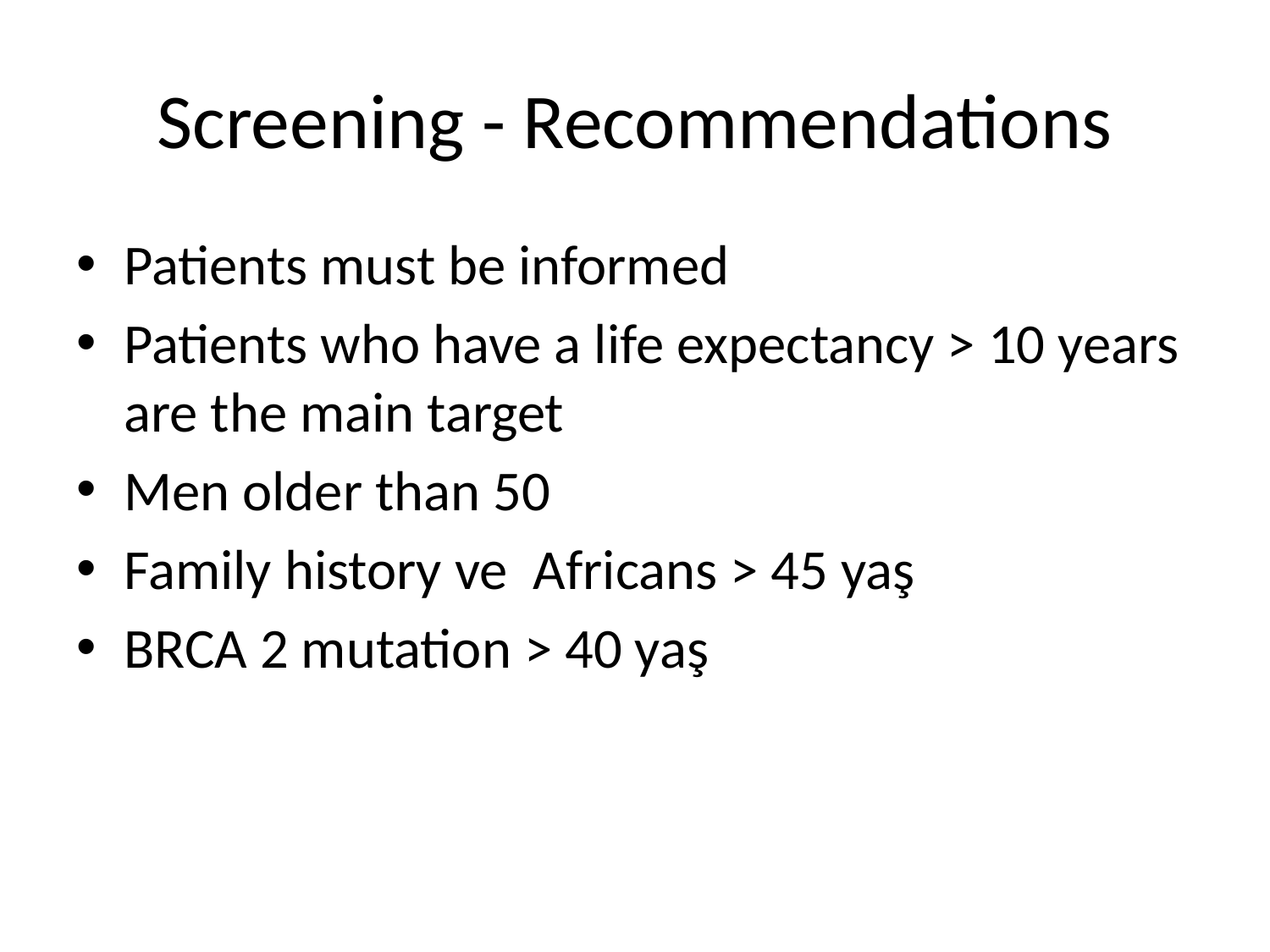

# Screening - Recommendations
Patients must be informed
Patients who have a life expectancy > 10 years are the main target
Men older than 50
Family history ve  Africans > 45 yaş
BRCA 2 mutation > 40 yaş